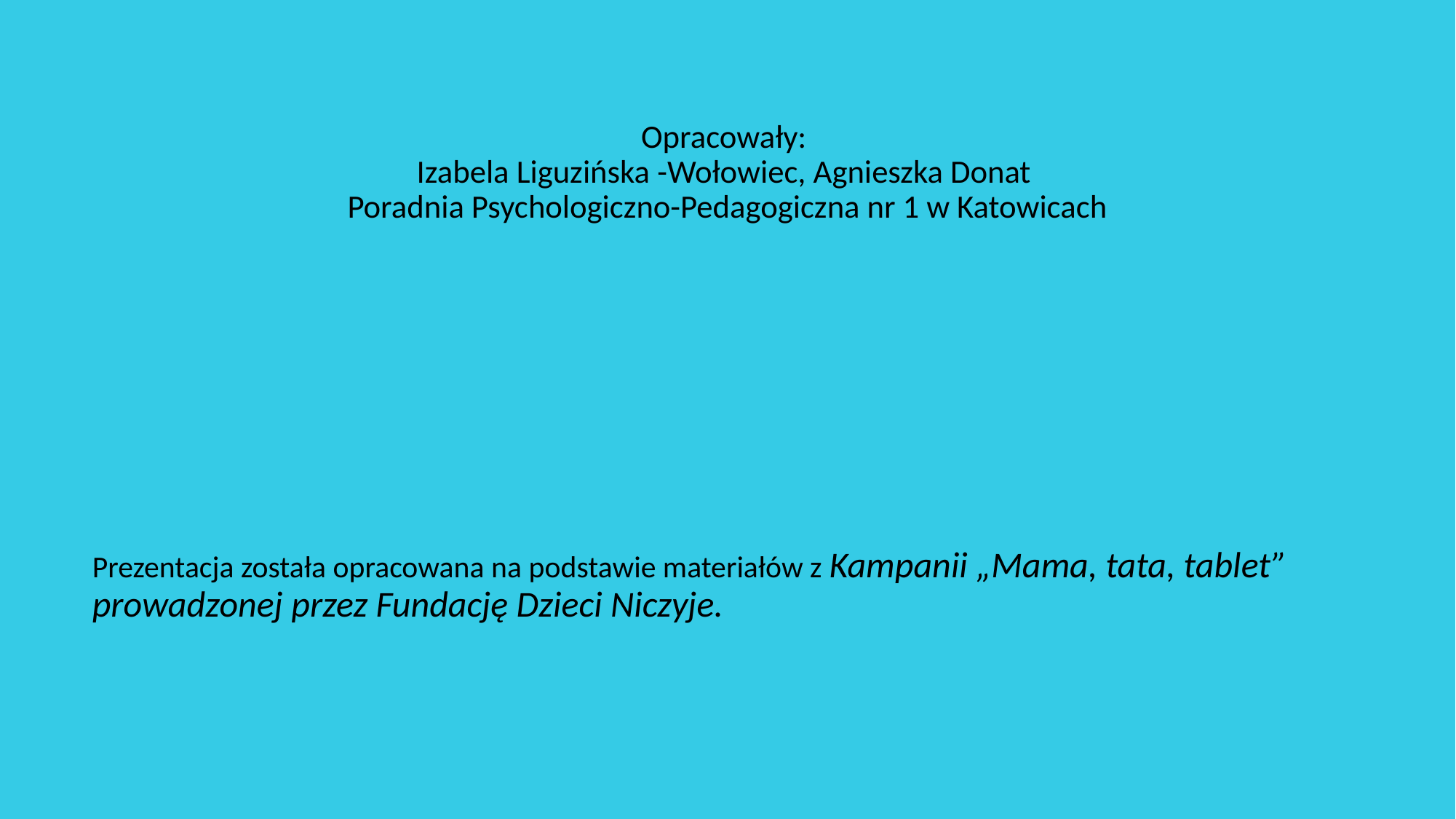

# Opracowały: Izabela Liguzińska -Wołowiec, Agnieszka Donat  Poradnia Psychologiczno-Pedagogiczna nr 1 w Katowicach

Prezentacja została opracowana na podstawie materiałów z Kampanii „Mama, tata, tablet” prowadzonej przez Fundację Dzieci Niczyje.